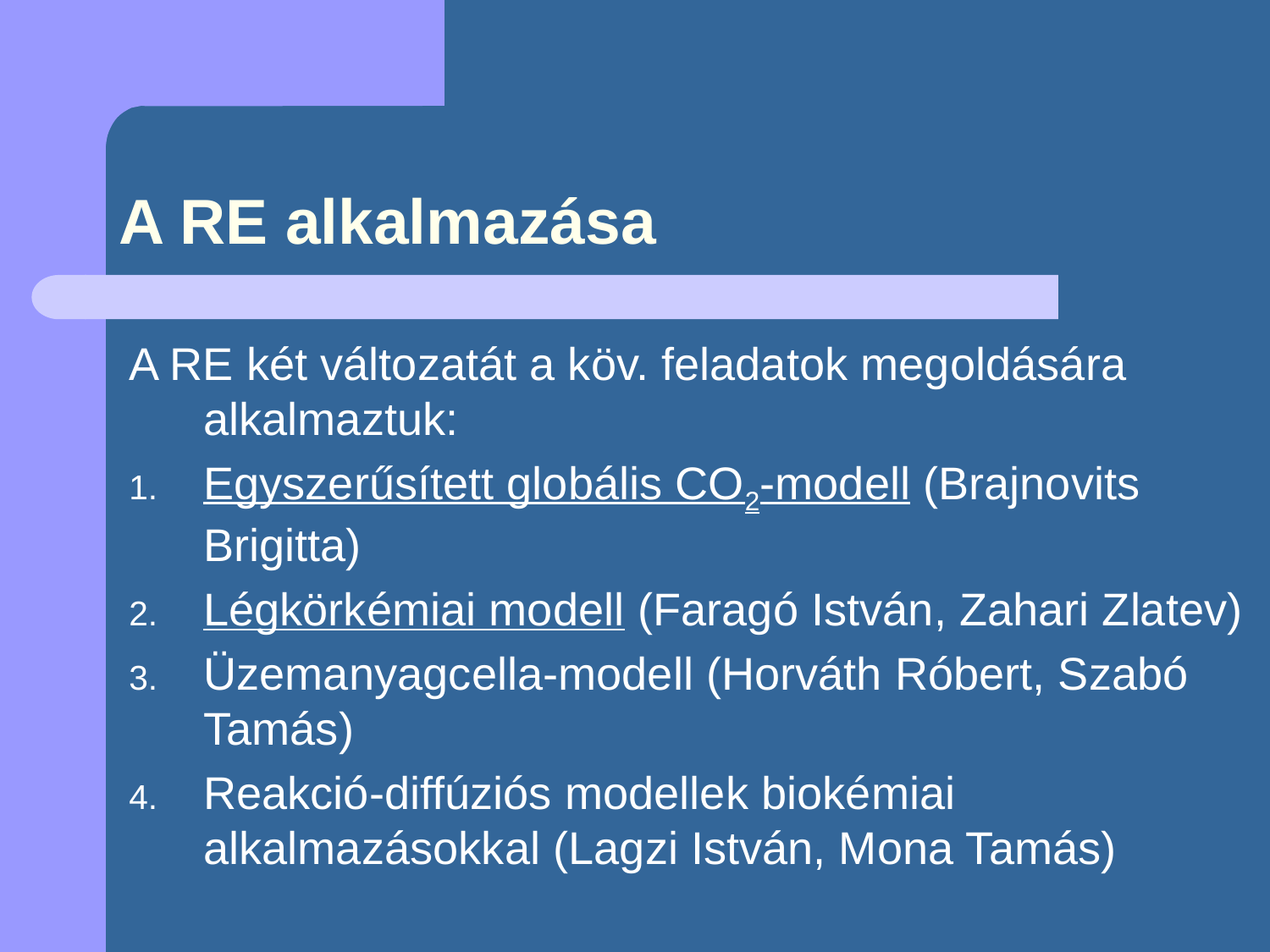

# A RE alkalmazása
A RE két változatát a köv. feladatok megoldására alkalmaztuk:
Egyszerűsített globális CO2-modell (Brajnovits Brigitta)
Légkörkémiai modell (Faragó István, Zahari Zlatev)
Üzemanyagcella-modell (Horváth Róbert, Szabó Tamás)
Reakció-diffúziós modellek biokémiai alkalmazásokkal (Lagzi István, Mona Tamás)